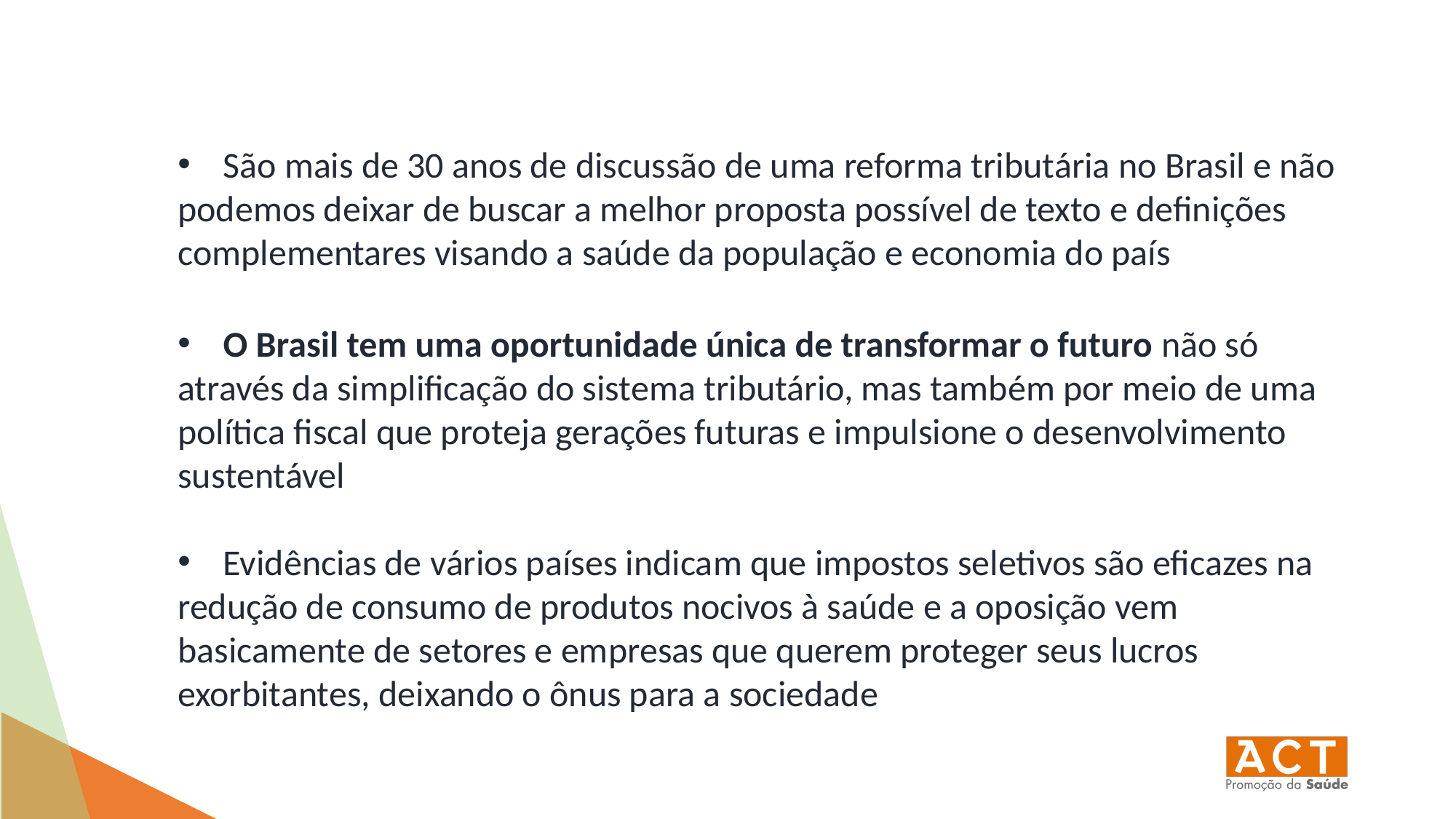

São mais de 30 anos de discussão de uma reforma tributária no Brasil e não podemos deixar de buscar a melhor proposta possível de texto e definições complementares visando a saúde da população e economia do país

    O Brasil tem uma oportunidade única de transformar o futuro não só através da simplificação do sistema tributário, mas também por meio de uma política fiscal que proteja gerações futuras e impulsione o desenvolvimento sustentável

    Evidências de vários países indicam que impostos seletivos são eficazes na redução de consumo de produtos nocivos à saúde e a oposição vem basicamente de setores e empresas que querem proteger seus lucros exorbitantes, deixando o ônus para a sociedade